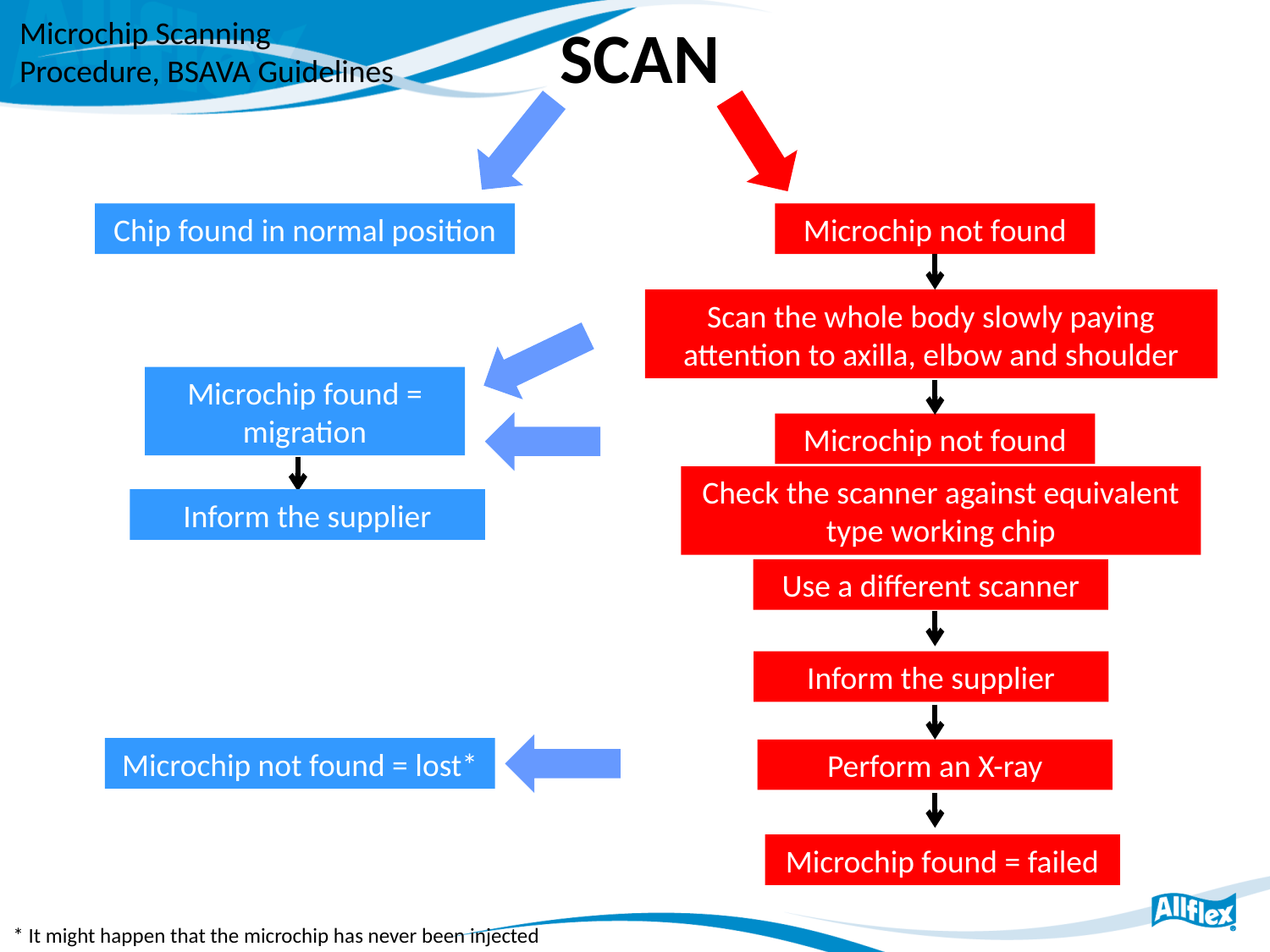

Microchip Scanning Procedure, BSAVA Guidelines
SCAN

Chip found in normal position
Microchip not found
Scan the whole body slowly paying attention to axilla, elbow and shoulder

Microchip found = migration

Microchip not found
Check the scanner against equivalent type working chip
Inform the supplier
Use a different scanner
Inform the supplier

Microchip not found = lost*
Perform an X-ray
Microchip found = failed
* It might happen that the microchip has never been injected